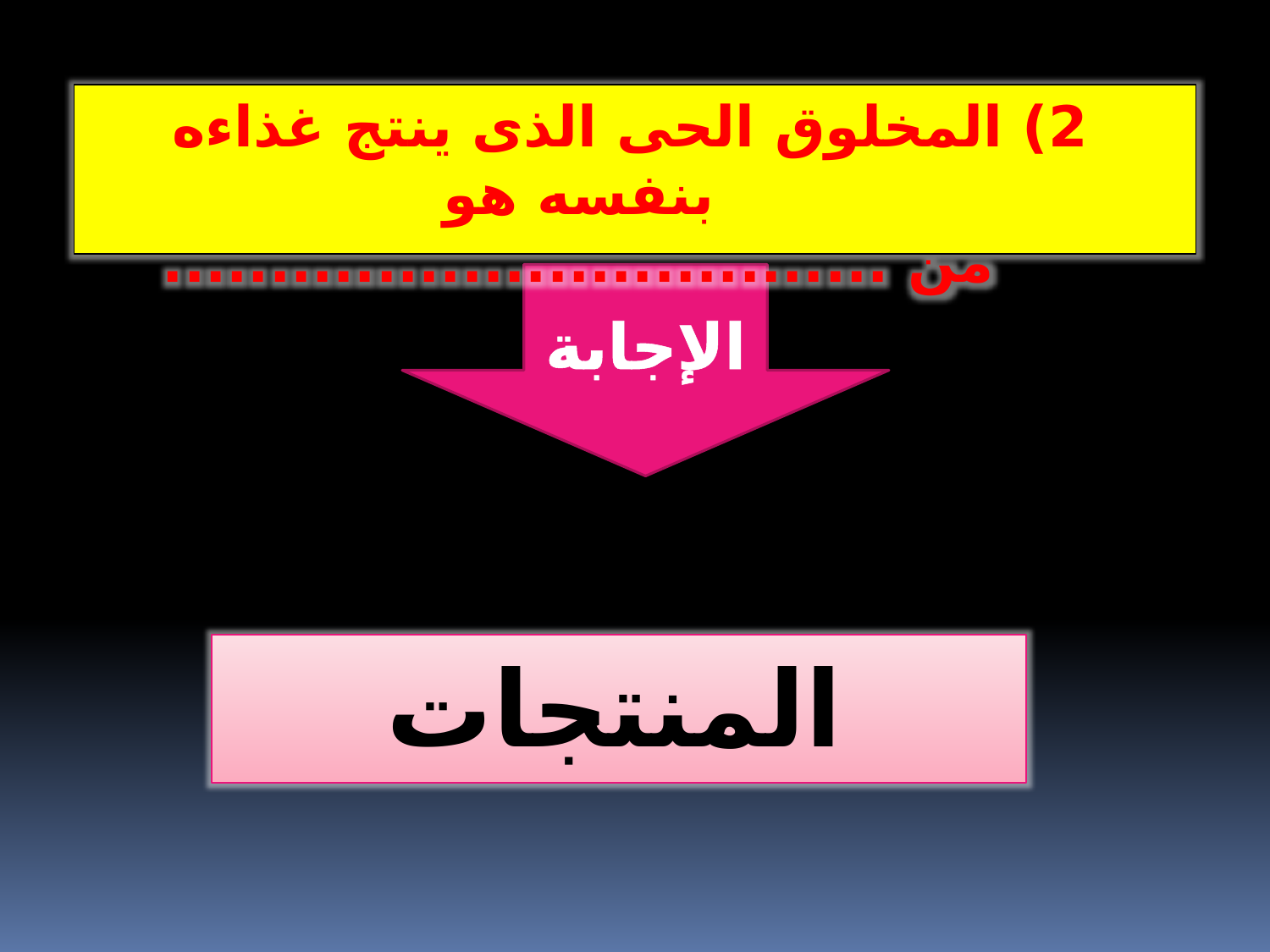

2) المخلوق الحى الذى ينتج غذاءه بنفسه هو من ..................................
الإجابة
المنتجات